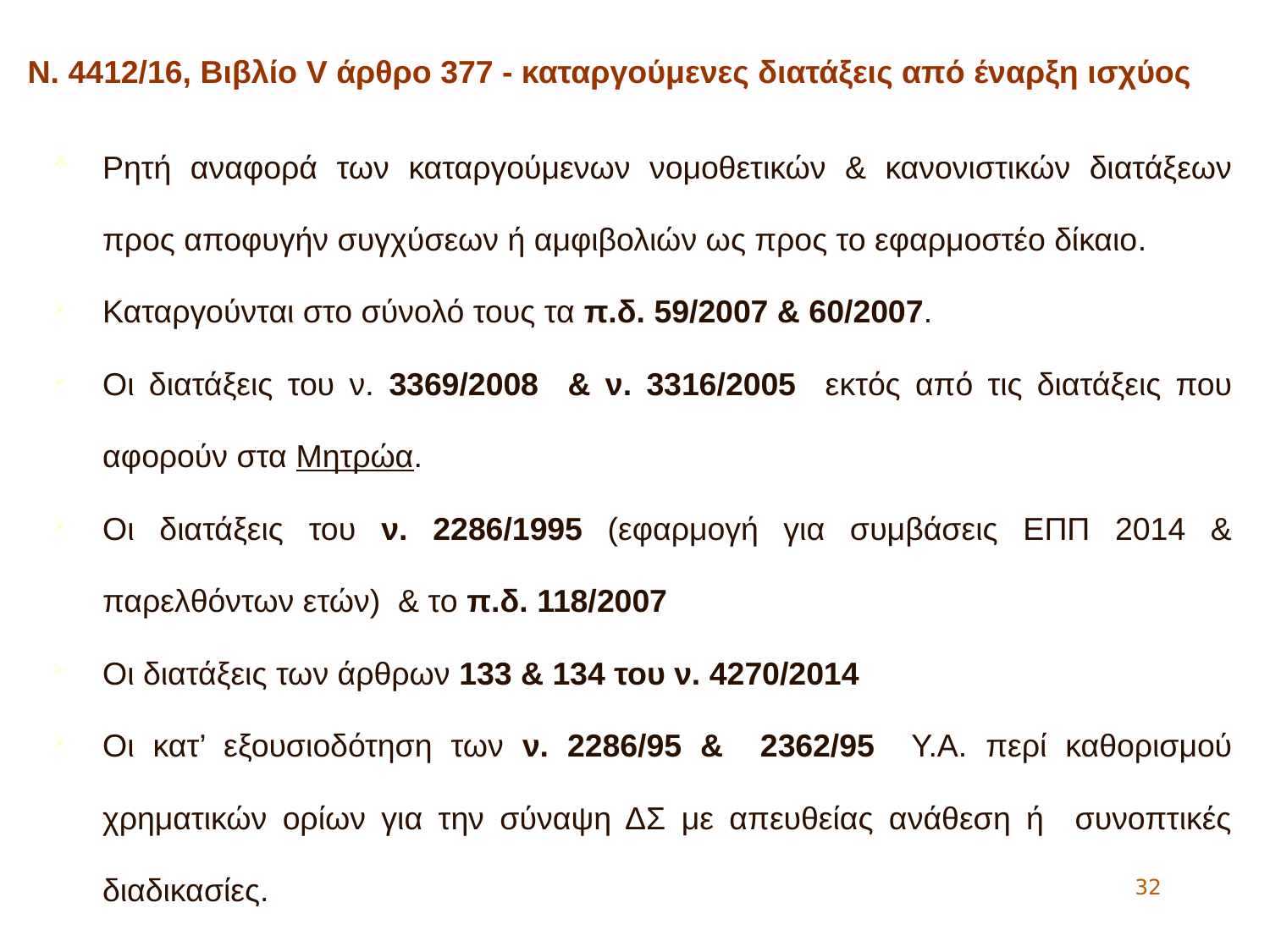

Ν. 4412/16, Βιβλίο V άρθρο 377 - καταργούμενες διατάξεις από έναρξη ισχύος
Ρητή αναφορά των καταργούμενων νομοθετικών & κανονιστικών διατάξεων προς αποφυγήν συγχύσεων ή αμφιβολιών ως προς το εφαρμοστέο δίκαιο.
Καταργούνται στο σύνολό τους τα π.δ. 59/2007 & 60/2007.
Οι διατάξεις του ν. 3369/2008  & ν. 3316/2005  εκτός από τις διατάξεις που αφορούν στα Μητρώα.
Οι διατάξεις του ν. 2286/1995 (εφαρμογή για συμβάσεις ΕΠΠ 2014 & παρελθόντων ετών)  & το π.δ. 118/2007
Οι διατάξεις των άρθρων 133 & 134 του ν. 4270/2014
Οι κατ’ εξουσιοδότηση των ν. 2286/95 &  2362/95  Υ.Α. περί καθορισμού χρηματικών ορίων για την σύναψη ΔΣ με απευθείας ανάθεση ή  συνοπτικές διαδικασίες.
32